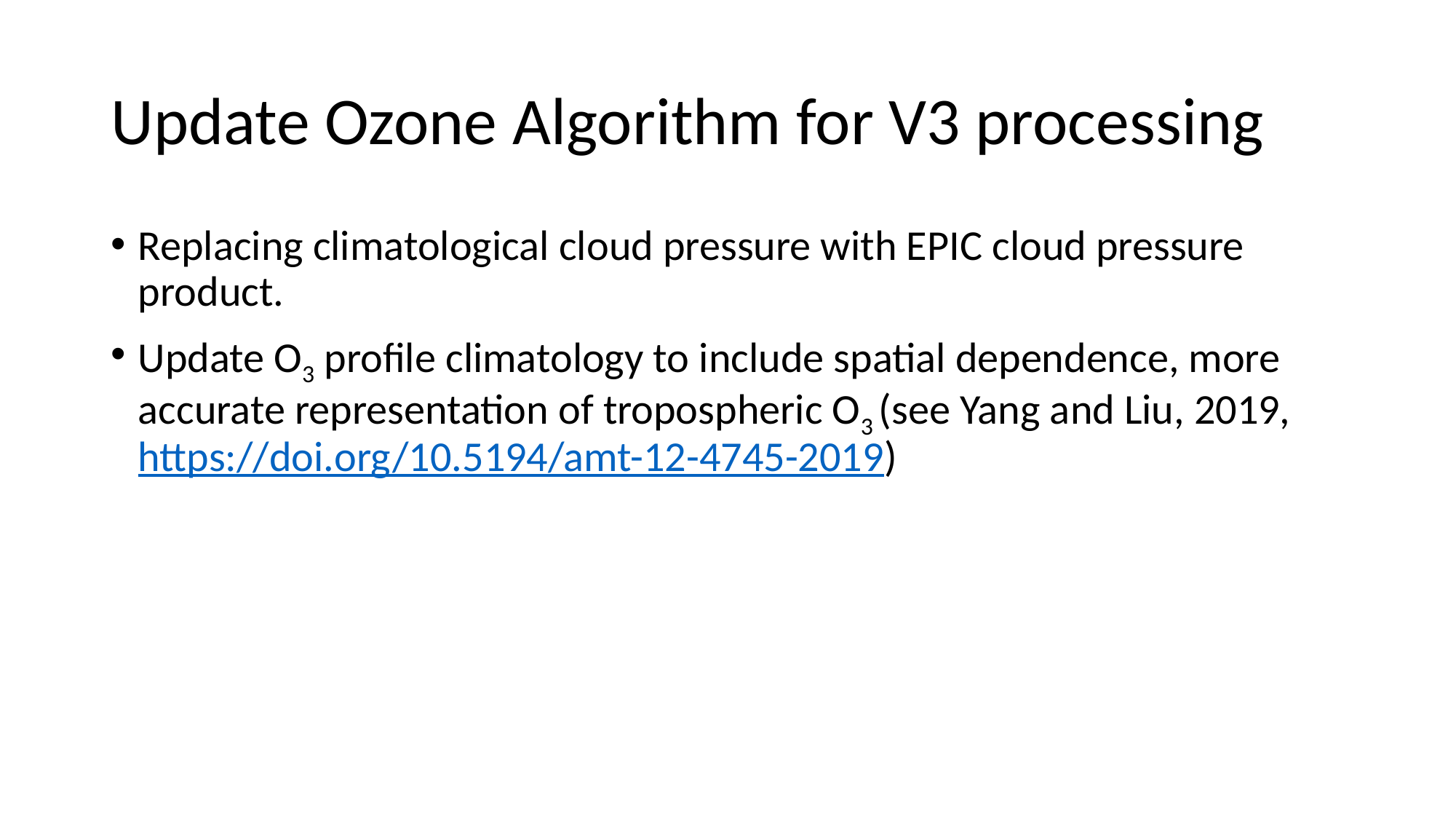

# Update Ozone Algorithm for V3 processing
Replacing climatological cloud pressure with EPIC cloud pressure product.
Update O3 profile climatology to include spatial dependence, more accurate representation of tropospheric O3 (see Yang and Liu, 2019, https://doi.org/10.5194/amt-12-4745-2019)